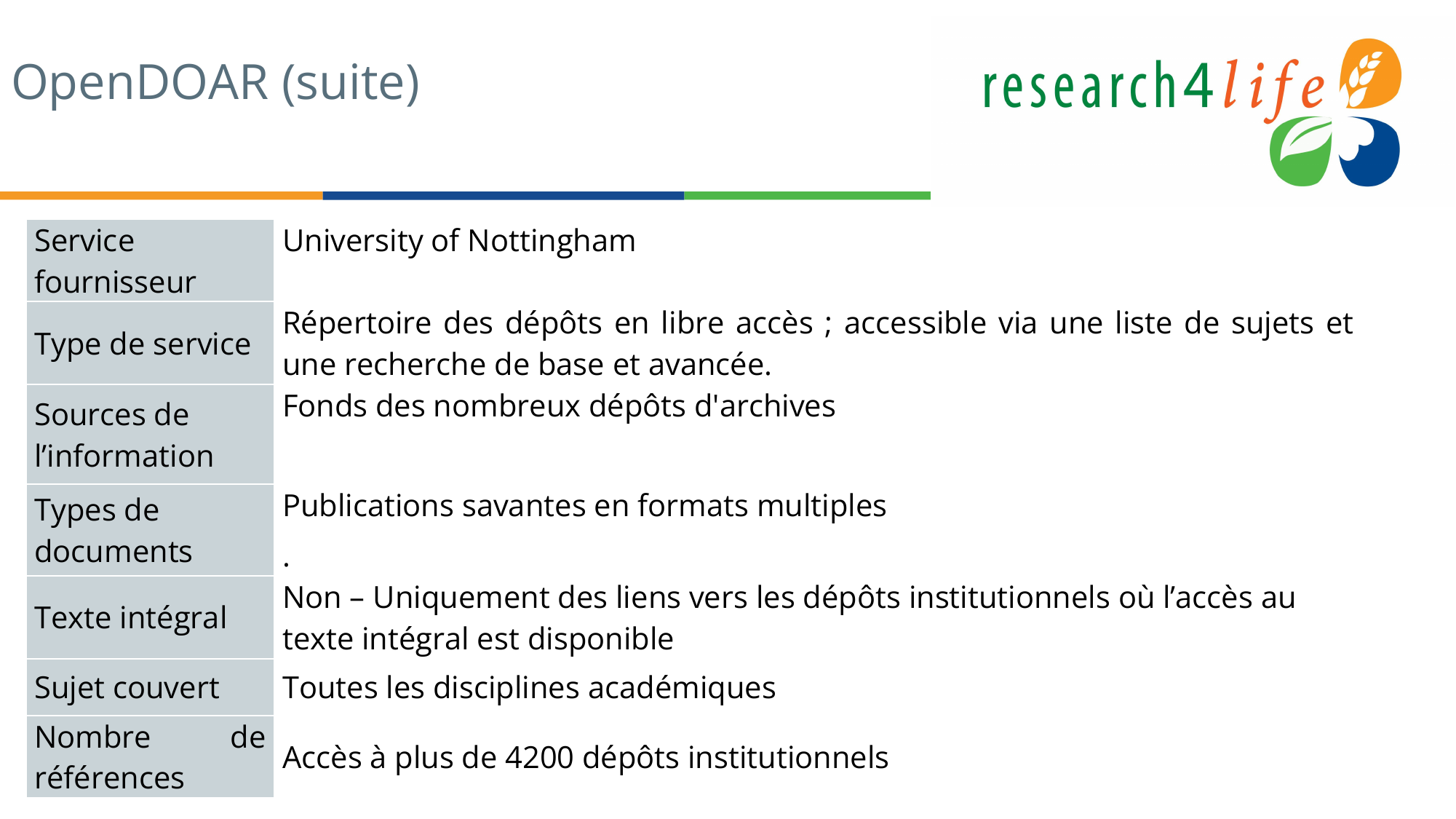

# OpenDOAR (suite)
| Service fournisseur | University of Nottingham |
| --- | --- |
| Type de service | Répertoire des dépôts en libre accès ; accessible via une liste de sujets et une recherche de base et avancée. |
| Sources de l’information | Fonds des nombreux dépôts d'archives |
| Types de documents | Publications savantes en formats multiples . |
| Texte intégral | Non – Uniquement des liens vers les dépôts institutionnels où l’accès au texte intégral est disponible |
| Sujet couvert | Toutes les disciplines académiques |
| Nombre de références | Accès à plus de 4200 dépôts institutionnels |